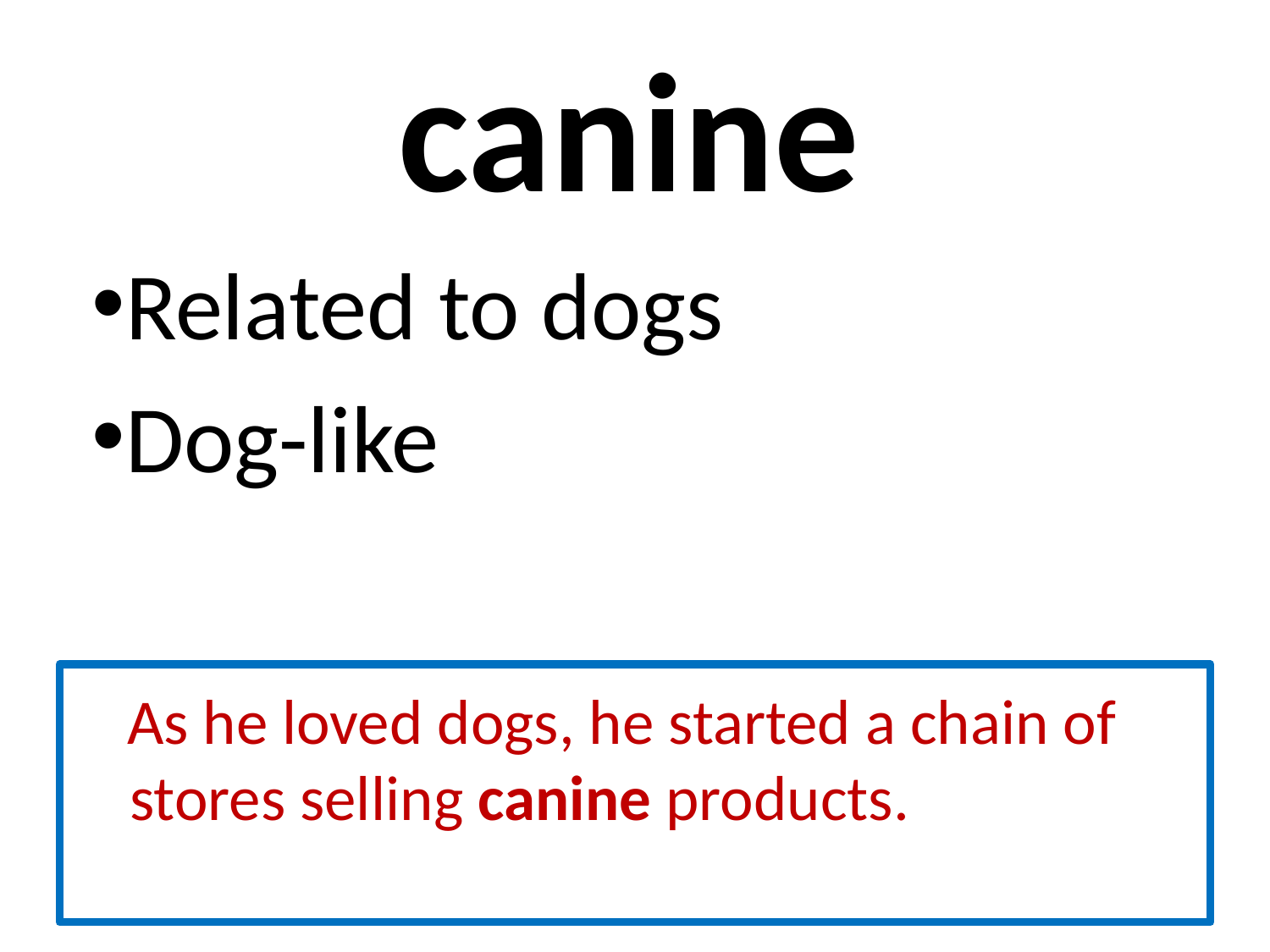

# canine
Related to dogs
Dog-like
    As he loved dogs, he started a chain of stores selling canine products.